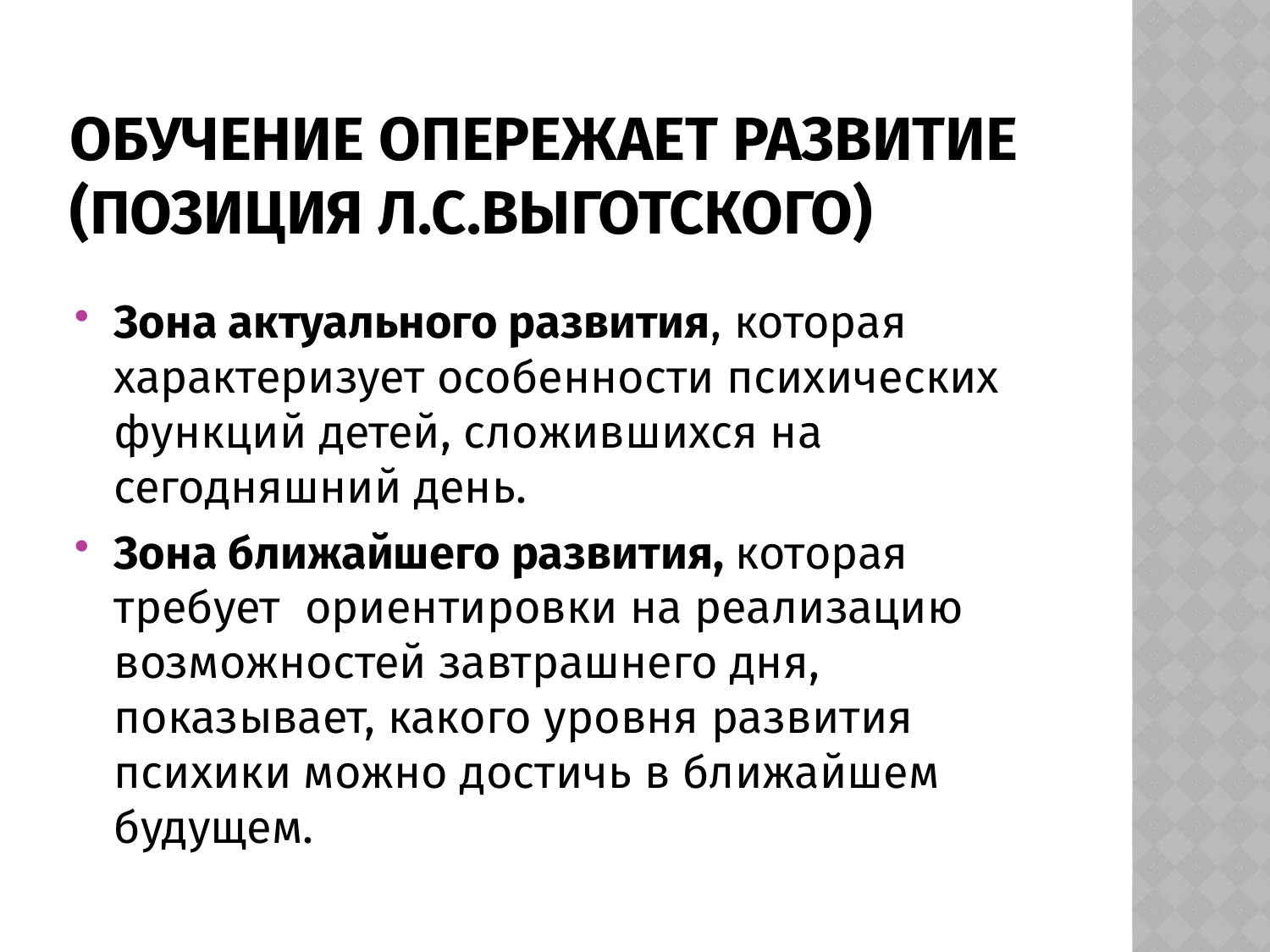

# Обучение опережает развитие (позиция Л.С.Выготского)
Зона актуального развития, которая характеризует особенности психических функций детей, сложившихся на сегодняшний день.
Зона ближайшего развития, которая требует  ориентировки на реализацию возможностей завтрашнего дня, показывает, какого уровня развития психики можно достичь в ближайшем будущем.